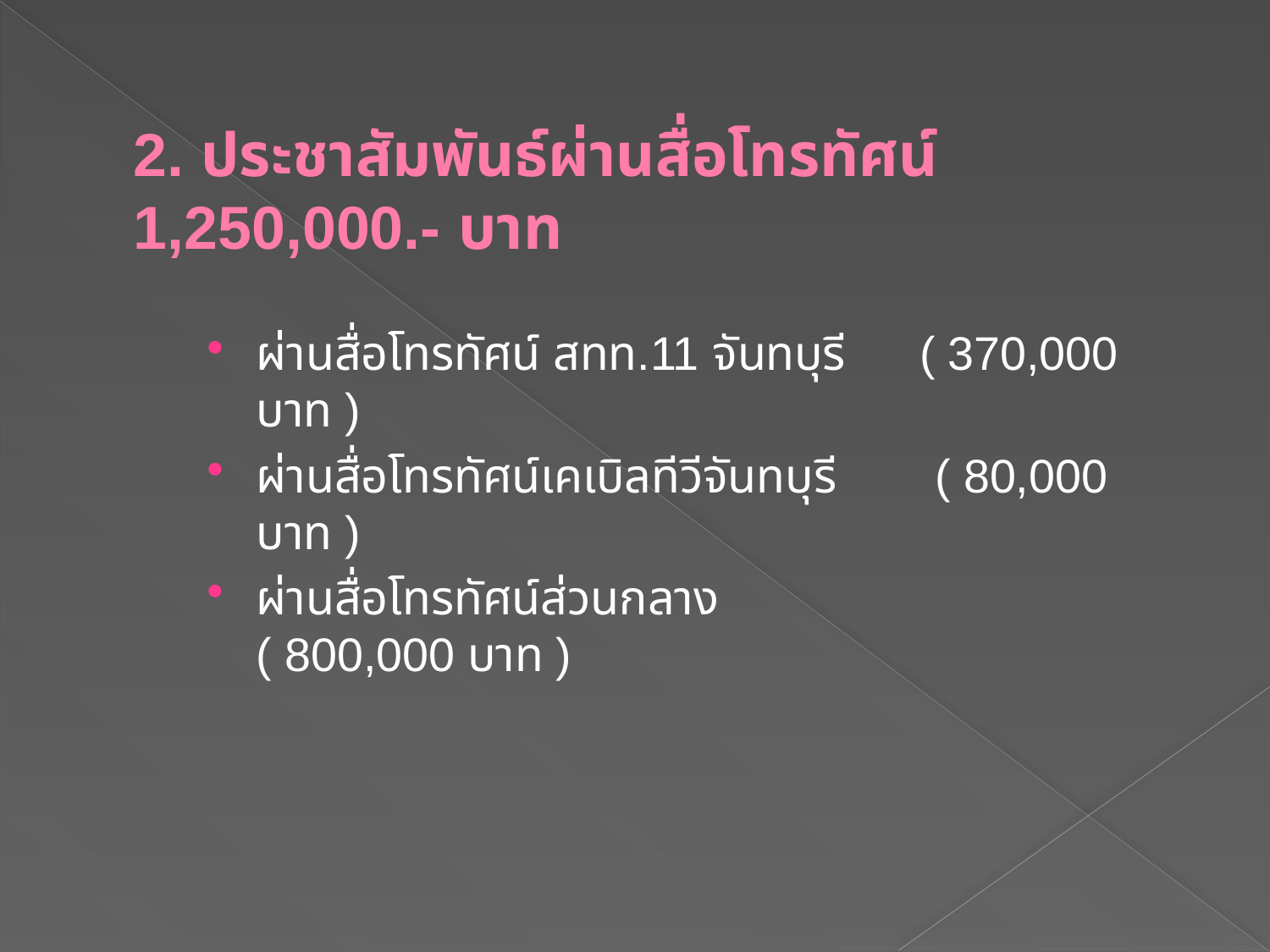

# 2. ประชาสัมพันธ์ผ่านสื่อโทรทัศน์ 1,250,000.- บาท
ผ่านสื่อโทรทัศน์ สทท.11 จันทบุรี      ( 370,000 บาท )
ผ่านสื่อโทรทัศน์เคเบิลทีวีจันทบุรี        ( 80,000 บาท )
ผ่านสื่อโทรทัศน์ส่วนกลาง                 ( 800,000 บาท )